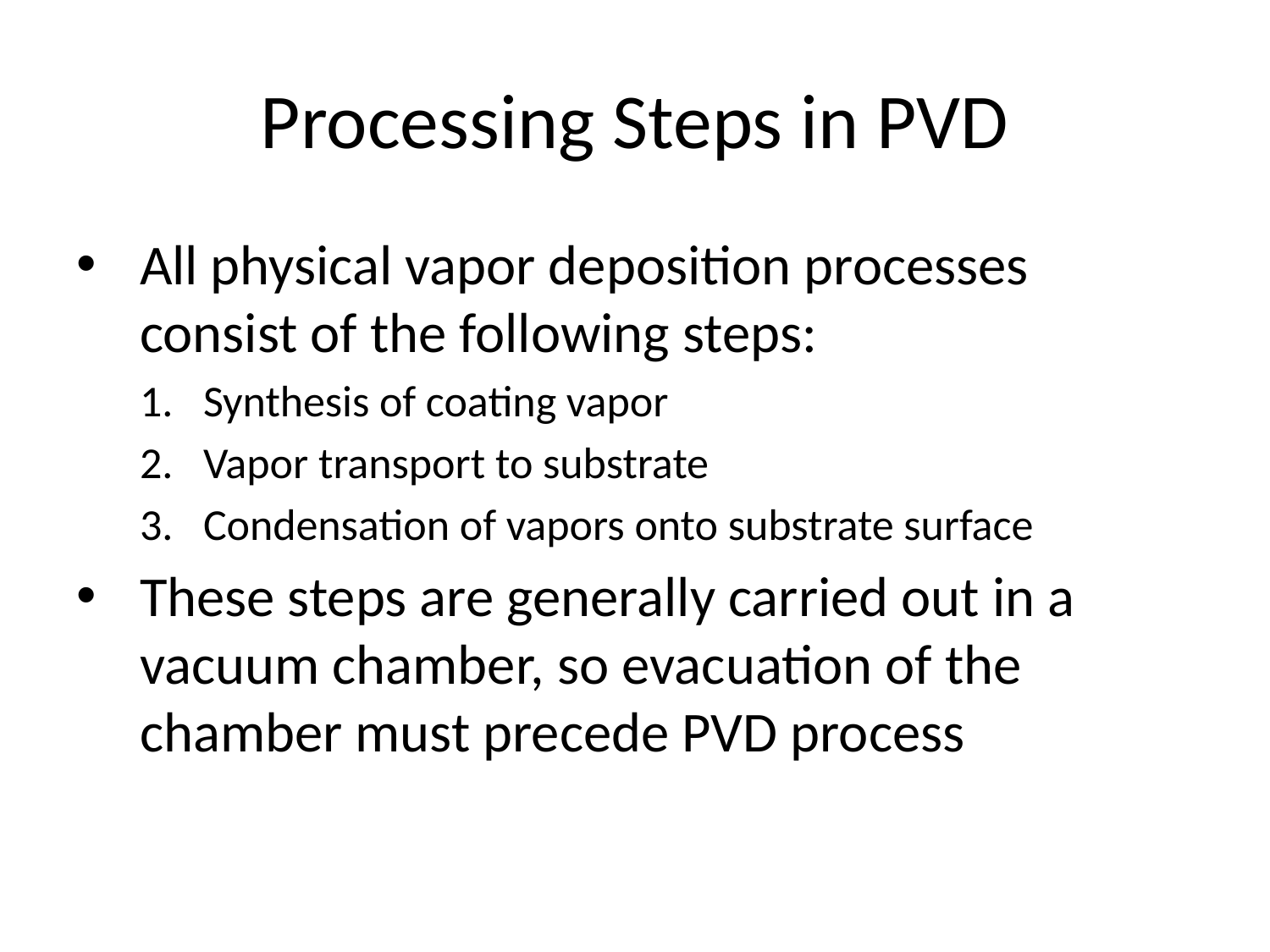

# Processing Steps in PVD
All physical vapor deposition processes consist of the following steps:
Synthesis of coating vapor
Vapor transport to substrate
Condensation of vapors onto substrate surface
These steps are generally carried out in a vacuum chamber, so evacuation of the chamber must precede PVD process